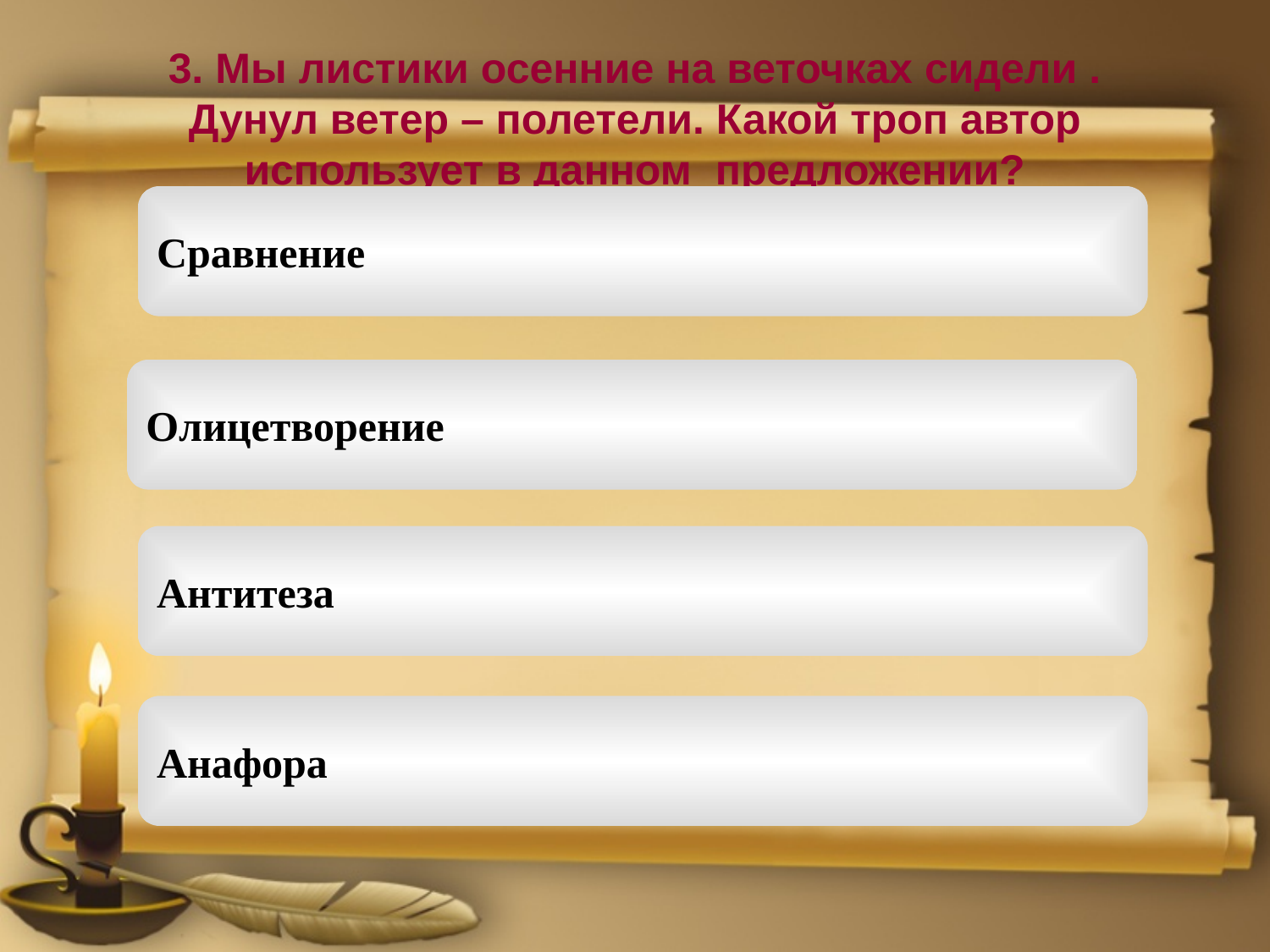

# 3. Мы листики осенние на веточках сидели . Дунул ветер – полетели. Какой троп автор использует в данном  предложении?

Сравнение
Олицетворение
Антитеза
Анафора